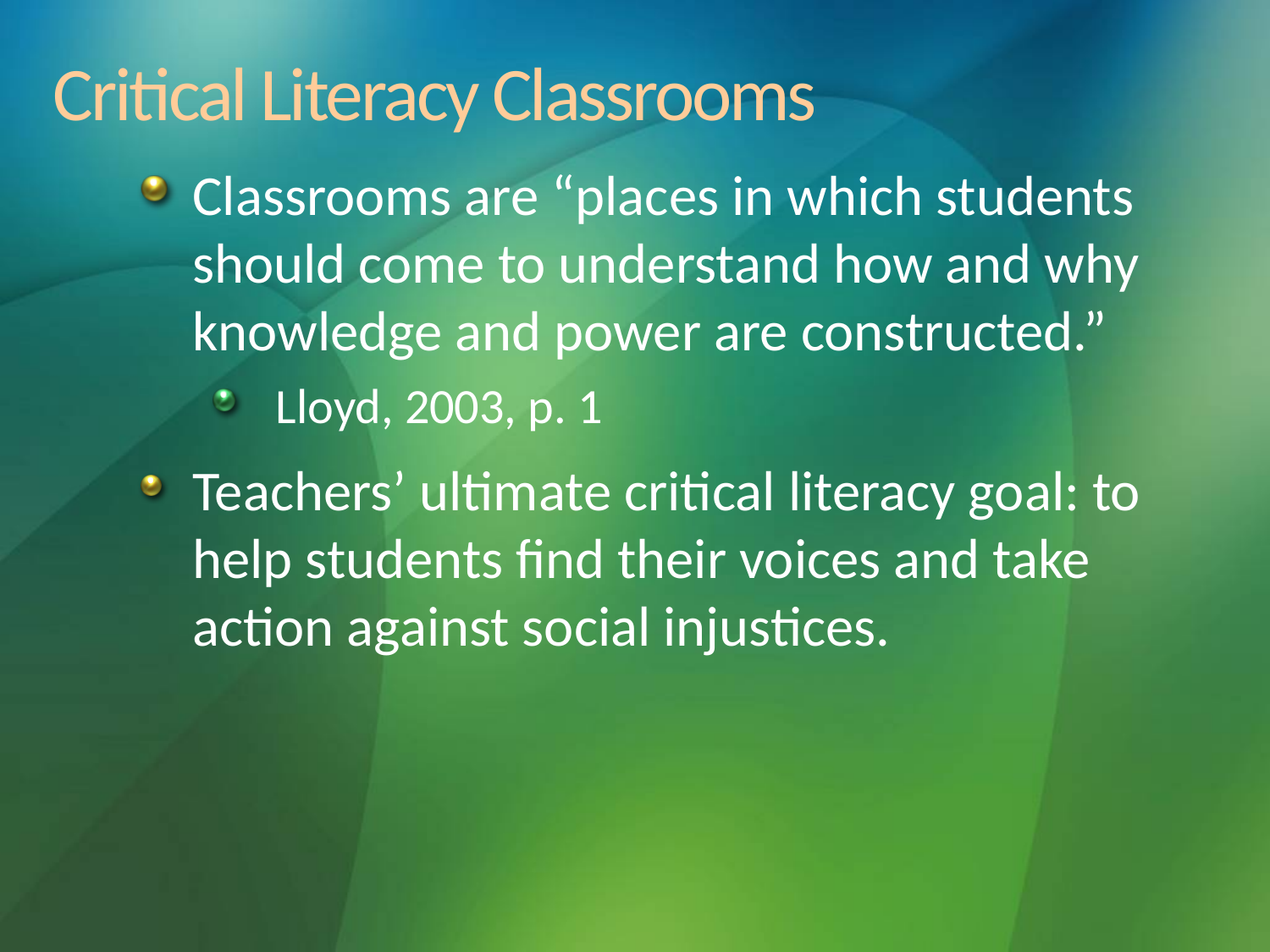

# Critical Literacy Classrooms
Classrooms are “places in which students should come to understand how and why knowledge and power are constructed.”
 Lloyd, 2003, p. 1
Teachers’ ultimate critical literacy goal: to help students find their voices and take action against social injustices.